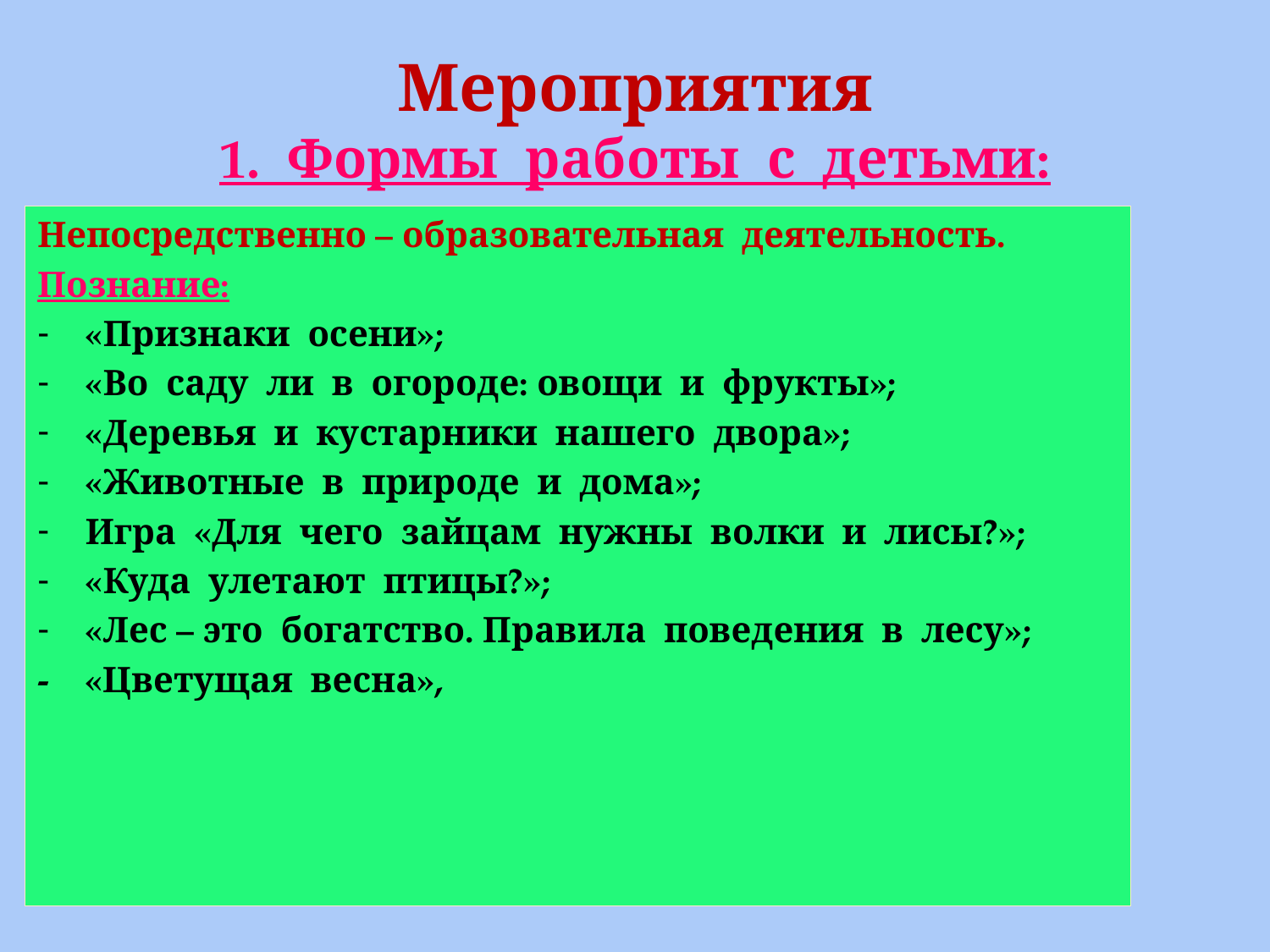

# Мероприятия 1.  Формы  работы  с  детьми:
Непосредственно – образовательная  деятельность.
Познание:
«Признаки  осени»;
«Во  саду  ли  в  огороде: овощи  и  фрукты»;
«Деревья  и  кустарники  нашего  двора»;
«Животные  в  природе  и  дома»;
Игра  «Для  чего  зайцам  нужны  волки  и  лисы?»;
«Куда  улетают  птицы?»;
«Лес – это  богатство. Правила  поведения  в  лесу»;
-    «Цветущая  весна»,